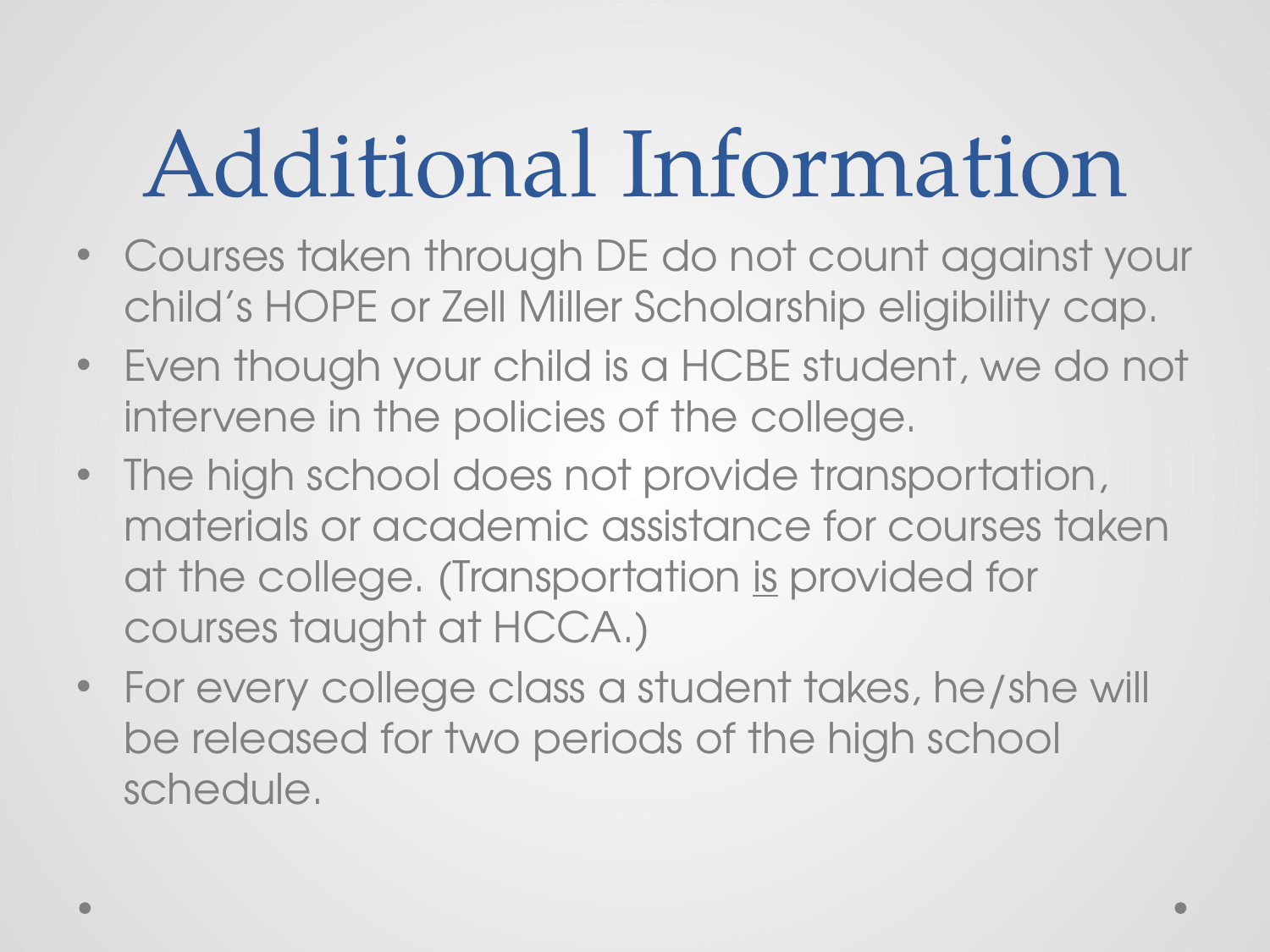

# Additional Information
Courses taken through DE do not count against your child’s HOPE or Zell Miller Scholarship eligibility cap.
Even though your child is a HCBE student, we do not intervene in the policies of the college.
The high school does not provide transportation, materials or academic assistance for courses taken at the college. (Transportation is provided for courses taught at HCCA.)
For every college class a student takes, he/she will be released for two periods of the high school schedule.